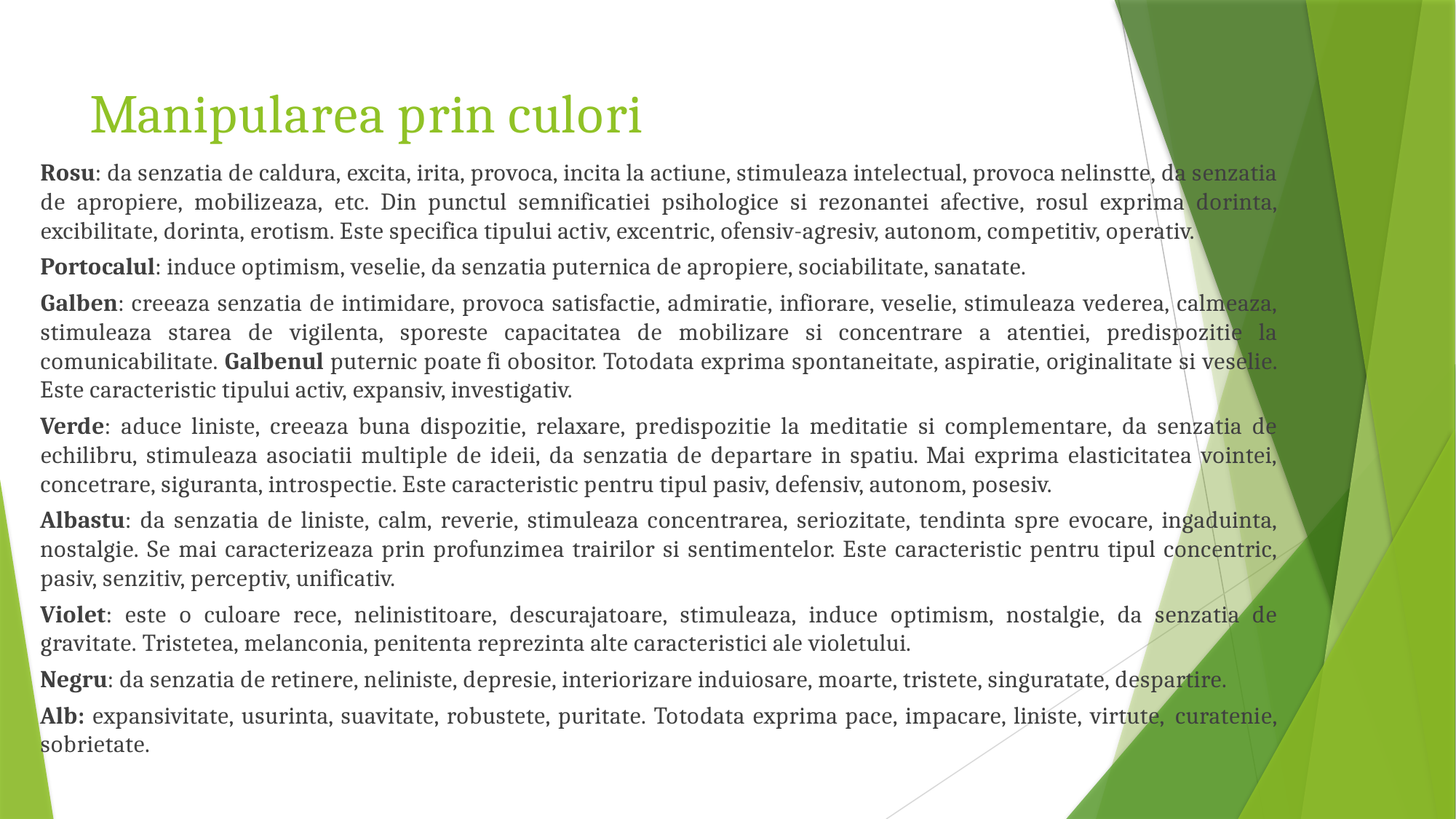

# Manipularea prin culori
Rosu: da senzatia de caldura, excita, irita, provoca, incita la actiune, stimuleaza intelectual, provoca nelinstte, da senzatia de apropiere, mobilizeaza, etc. Din punctul semnificatiei psihologice si rezonantei afective, rosul exprima dorinta, excibilitate, dorinta, erotism. Este specifica tipului activ, excentric, ofensiv-agresiv, autonom, competitiv, operativ.
Portocalul: induce optimism, veselie, da senzatia puternica de apropiere, sociabilitate, sanatate.
Galben: creeaza senzatia de intimidare, provoca satisfactie, admiratie, infiorare, veselie, stimuleaza vederea, calmeaza, stimuleaza starea de vigilenta, sporeste capacitatea de mobilizare si concentrare a atentiei, predispozitie la comunicabilitate. Galbenul puternic poate fi obositor. Totodata exprima spontaneitate, aspiratie, originalitate si veselie. Este caracteristic tipului activ, expansiv, investigativ.
Verde: aduce liniste, creeaza buna dispozitie, relaxare, predispozitie la meditatie si complementare, da senzatia de echilibru, stimuleaza asociatii multiple de ideii, da senzatia de departare in spatiu. Mai exprima elasticitatea vointei, concetrare, siguranta, introspectie. Este caracteristic pentru tipul pasiv, defensiv, autonom, posesiv.
Albastu: da senzatia de liniste, calm, reverie, stimuleaza concentrarea, seriozitate, tendinta spre evocare, ingaduinta, nostalgie. Se mai caracterizeaza prin profunzimea trairilor si sentimentelor. Este caracteristic pentru tipul concentric, pasiv, senzitiv, perceptiv, unificativ.
Violet: este o culoare rece, nelinistitoare, descurajatoare, stimuleaza, induce optimism, nostalgie, da senzatia de gravitate. Tristetea, melanconia, penitenta reprezinta alte caracteristici ale violetului.
Negru: da senzatia de retinere, neliniste, depresie, interiorizare induiosare, moarte, tristete, singuratate, despartire.
Alb: expansivitate, usurinta, suavitate, robustete, puritate. Totodata exprima pace, impacare, liniste, virtute,  curatenie, sobrietate.